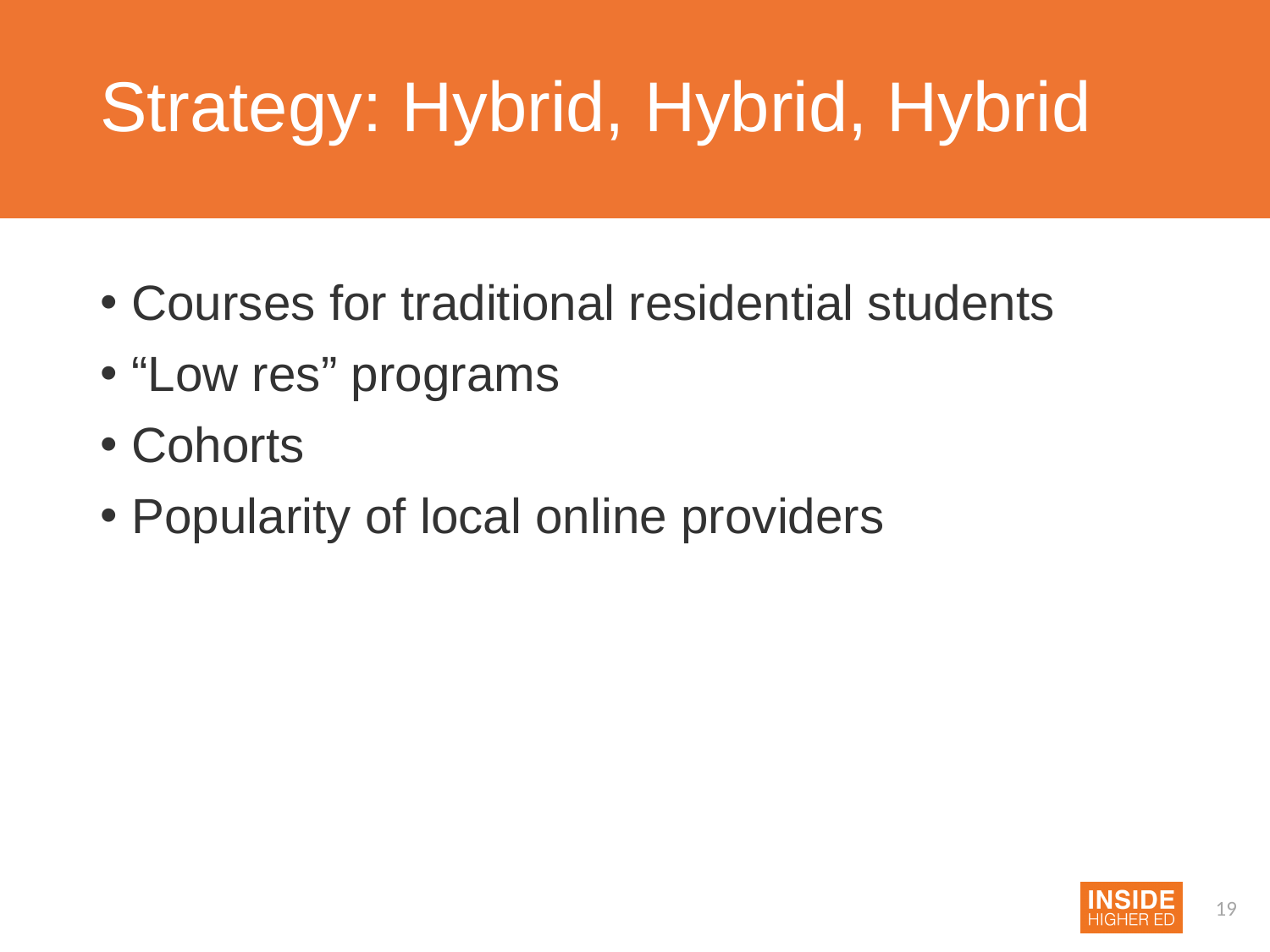

# Strategy: Hybrid, Hybrid, Hybrid
Courses for traditional residential students
“Low res” programs
Cohorts
Popularity of local online providers